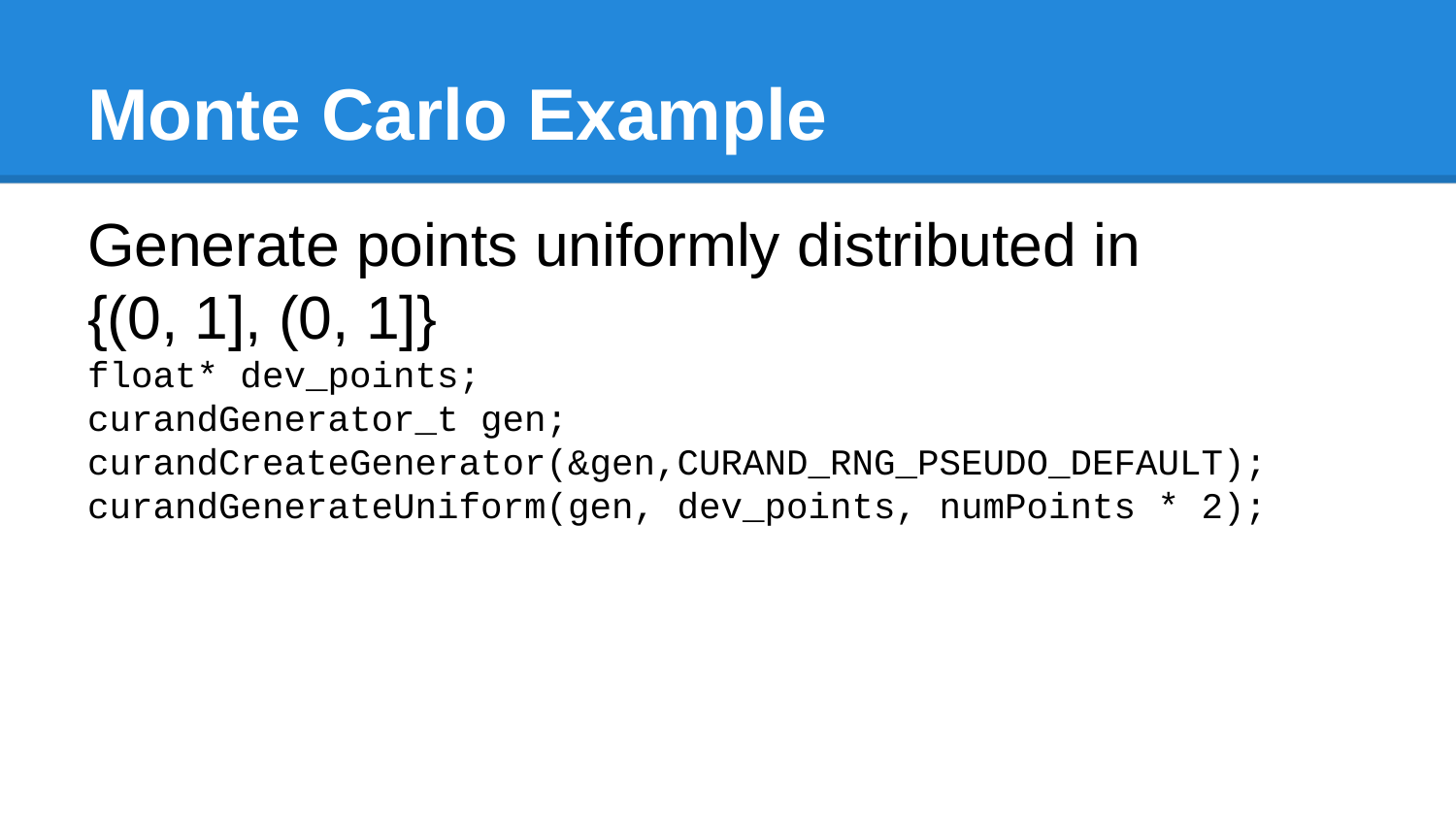

# Monte Carlo Example
Generate points uniformly distributed in
{(0, 1], (0, 1]}
float* dev_points;
curandGenerator_t gen;
curandCreateGenerator(&gen,CURAND_RNG_PSEUDO_DEFAULT);
curandGenerateUniform(gen, dev_points, numPoints * 2);